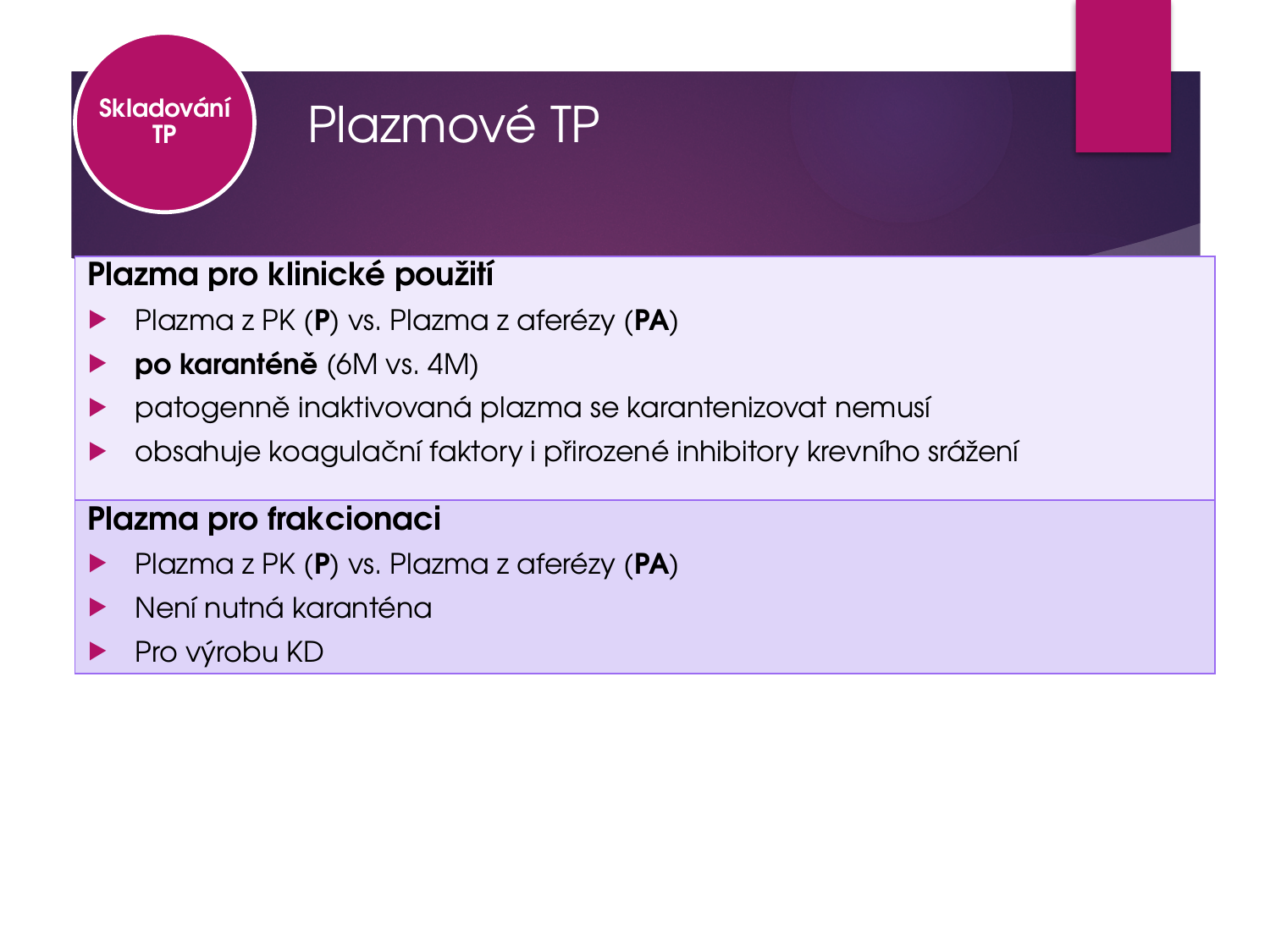

# Plazmové TP

Skladování TP
| Plazma pro klinické použití Plazma z PK (P) vs. Plazma z aferézy (PA) po karanténě (6M vs. 4M) patogenně inaktivovaná plazma se karantenizovat nemusí obsahuje koagulační faktory i přirozené inhibitory krevního srážení |
| --- |
| Plazma pro frakcionaci Plazma z PK (P) vs. Plazma z aferézy (PA) Není nutná karanténa Pro výrobu KD |